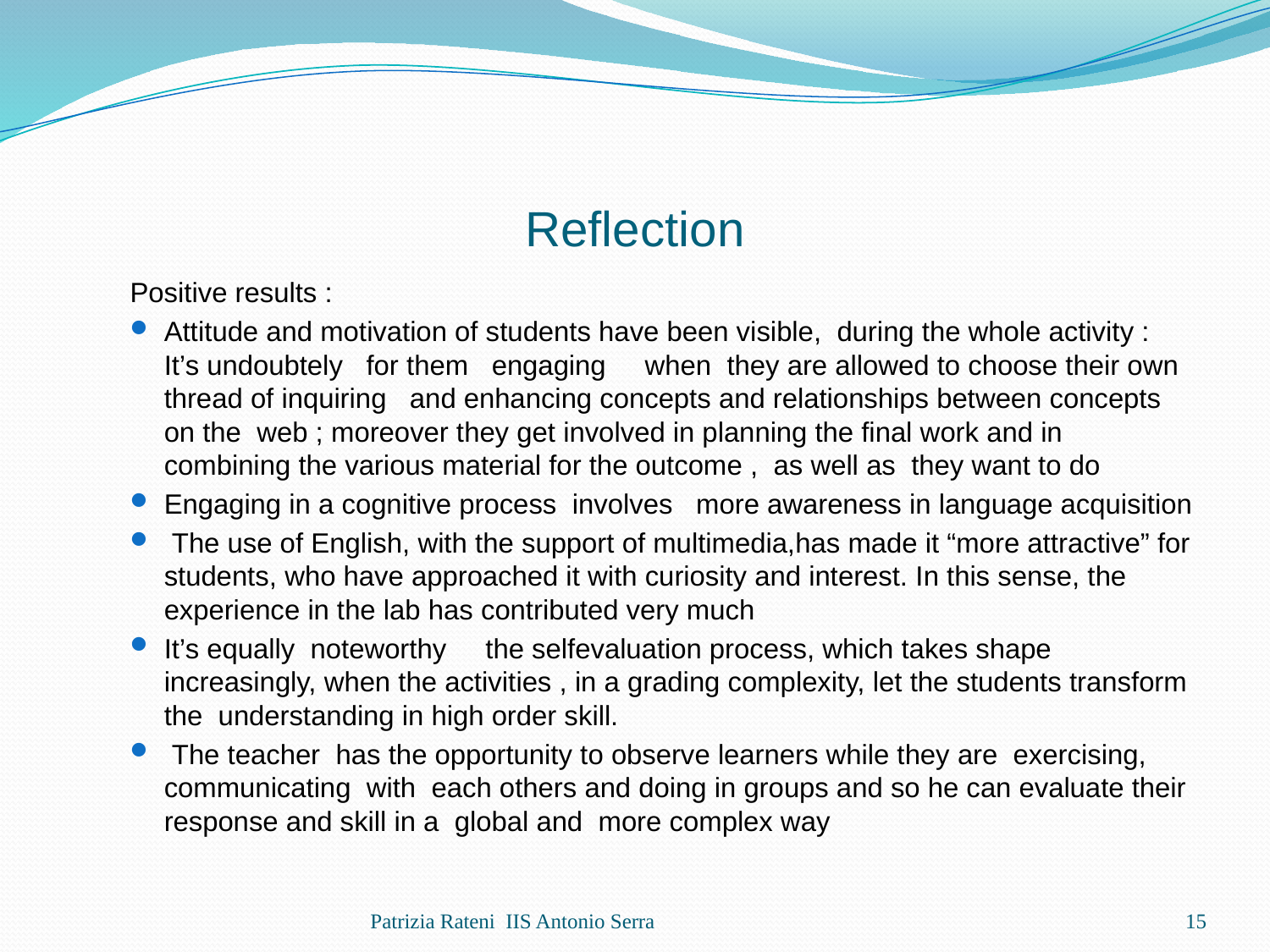

# Reflection
Positive results :
Attitude and motivation of students have been visible,  during the whole activity : It’s undoubtely   for them   engaging     when  they are allowed to choose their own thread of inquiring   and enhancing concepts and relationships between concepts   on the  web ; moreover they get involved in planning the final work and in  combining the various material for the outcome ,  as well as  they want to do
Engaging in a cognitive process  involves   more awareness in language acquisition
 The use of English, with the support of multimedia,has made it “more attractive” for students, who have approached it with curiosity and interest. In this sense, the experience in the lab has contributed very much
It’s equally  noteworthy     the selfevaluation process, which takes shape increasingly, when the activities , in a grading complexity, let the students transform the  understanding in high order skill.
 The teacher  has the opportunity to observe learners while they are  exercising, communicating  with  each others and doing in groups and so he can evaluate their response and skill in a  global and  more complex way
Patrizia Rateni  IIS Antonio Serra
15